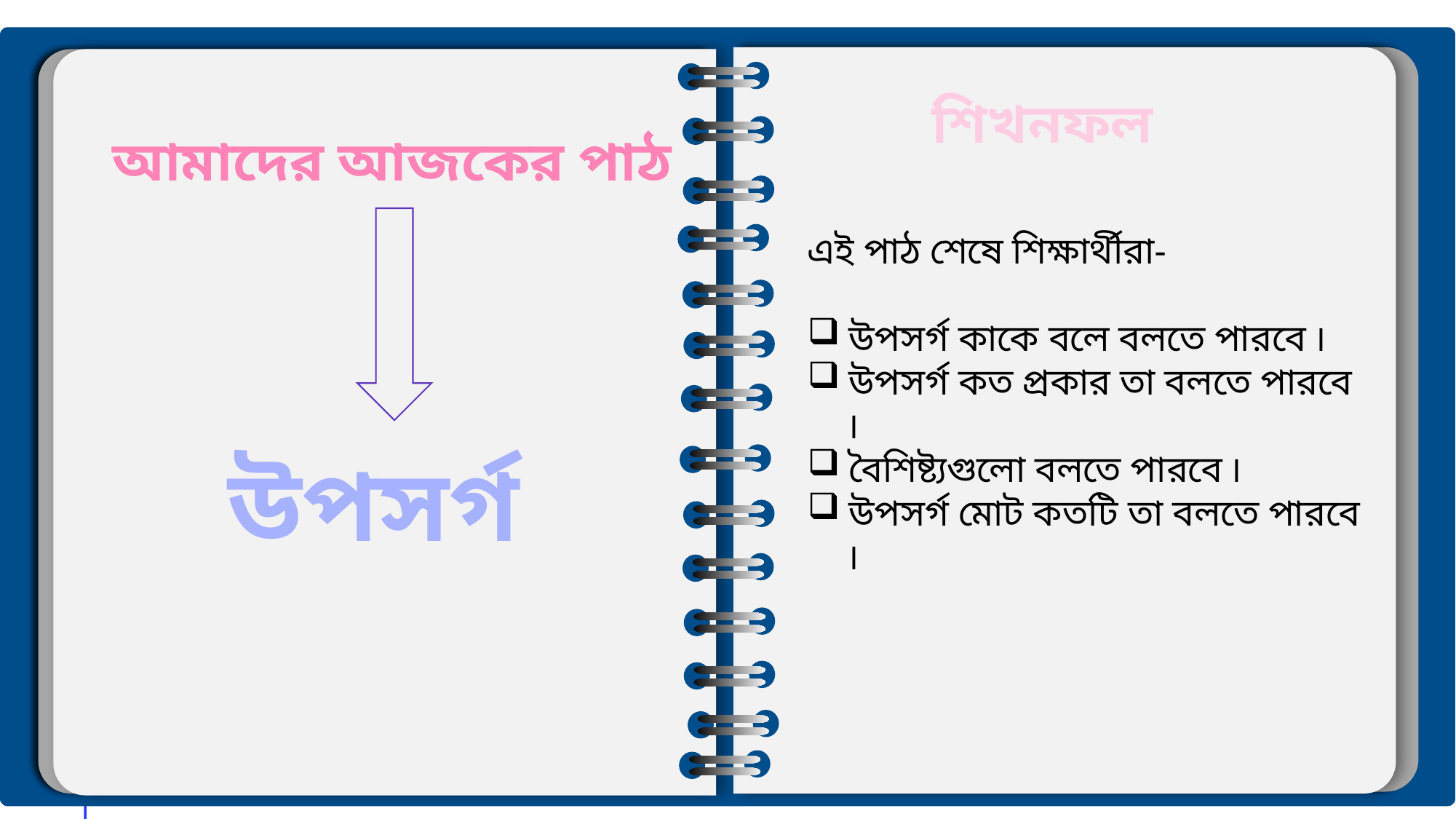

শিখনফল

আমাদের আজকের পাঠ

এই পাঠ শেষে শিক্ষার্থীরা-

উপসর্গ কাকে বলে বলতে পারবে ৷
উপসর্গ কত প্রকার তা বলতে পারবে ৷
বৈশিষ্ট্যগুলো বলতে পারবে ৷
উপসর্গ মোট কতটি তা বলতে পারবে ৷
উপসর্গ